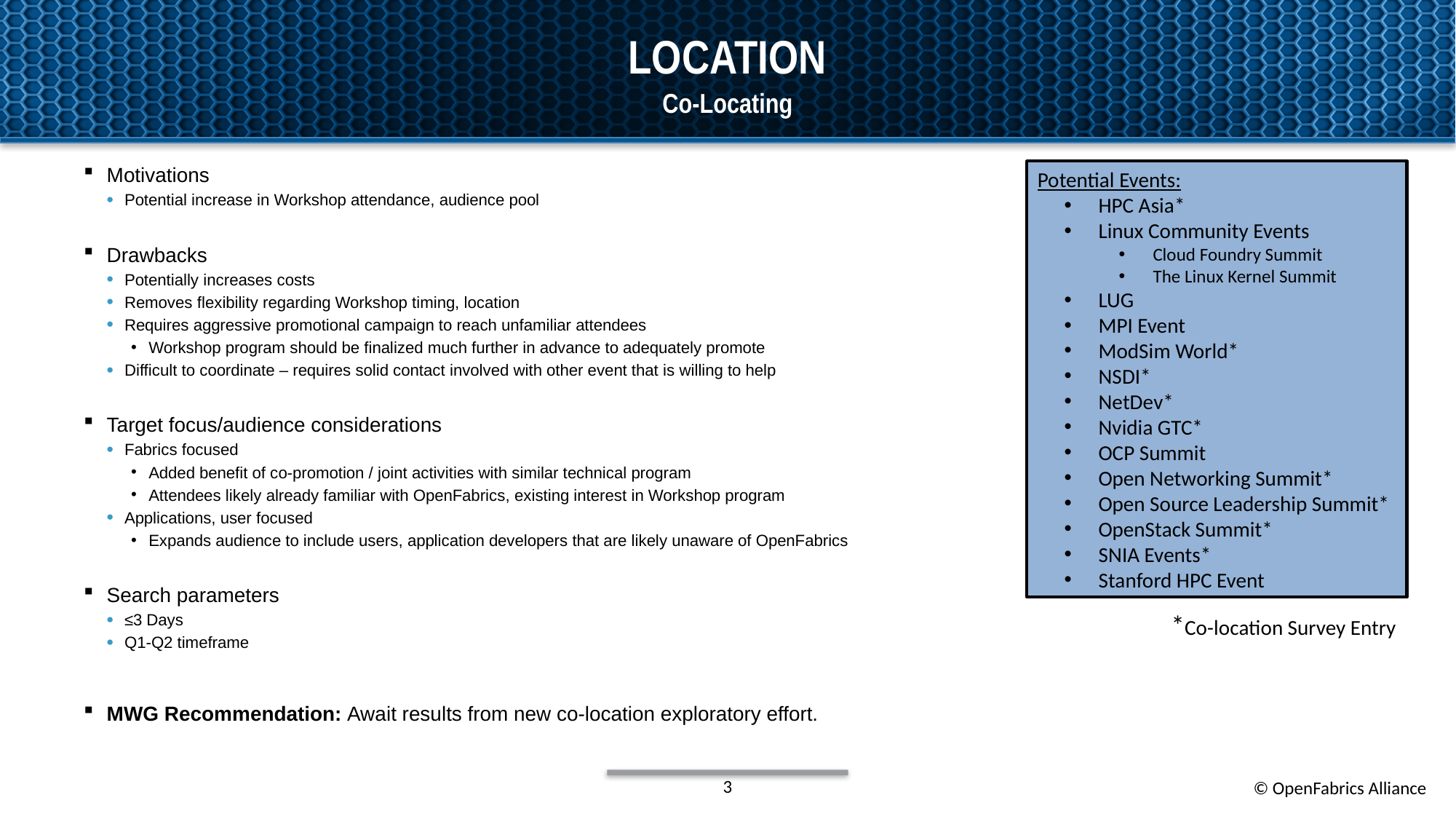

# Location
Co-Locating
Motivations
Potential increase in Workshop attendance, audience pool

Drawbacks
Potentially increases costs
Removes flexibility regarding Workshop timing, location
Requires aggressive promotional campaign to reach unfamiliar attendees
Workshop program should be finalized much further in advance to adequately promote
Difficult to coordinate – requires solid contact involved with other event that is willing to help

Target focus/audience considerations
Fabrics focused
Added benefit of co-promotion / joint activities with similar technical program
Attendees likely already familiar with OpenFabrics, existing interest in Workshop program
Applications, user focused
Expands audience to include users, application developers that are likely unaware of OpenFabrics

Search parameters
≤3 Days
Q1-Q2 timeframe

MWG Recommendation: Await results from new co-location exploratory effort.
Potential Events:
HPC Asia*
Linux Community Events
Cloud Foundry Summit
The Linux Kernel Summit
LUG
MPI Event
ModSim World*
NSDI*
NetDev*
Nvidia GTC*
OCP Summit
Open Networking Summit*
Open Source Leadership Summit*
OpenStack Summit*
SNIA Events*
Stanford HPC Event
*Co-location Survey Entry
3
© OpenFabrics Alliance